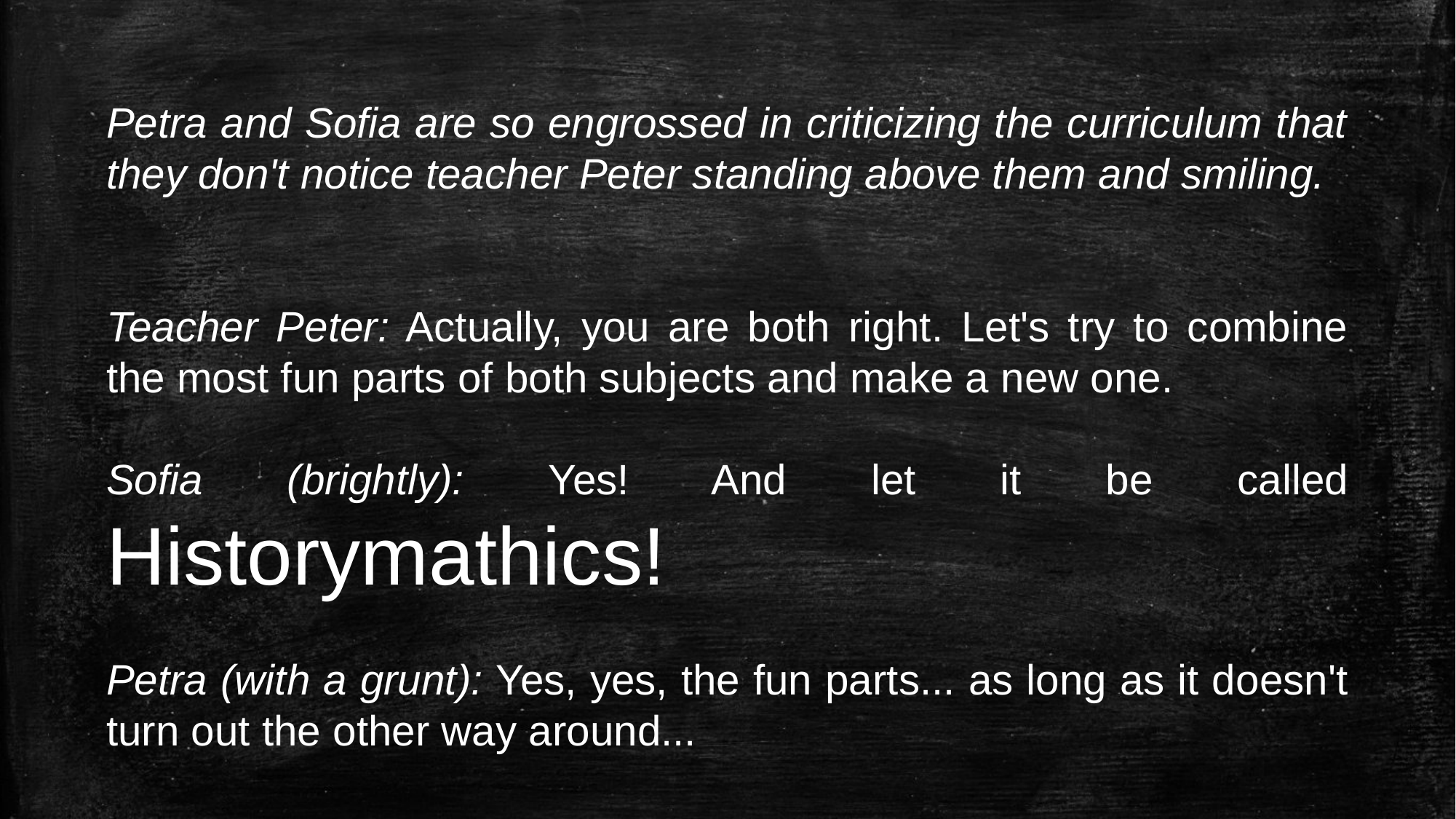

Petra and Sofia are so engrossed in criticizing the curriculum that they don't notice teacher Peter standing above them and smiling.

Teacher Peter: Actually, you are both right. Let's try to combine the most fun parts of both subjects and make a new one.

Sofia (brightly): Yes! And let it be called Historymathics!

Petra (with a grunt): Yes, yes, the fun parts... as long as it doesn't turn out the other way around...